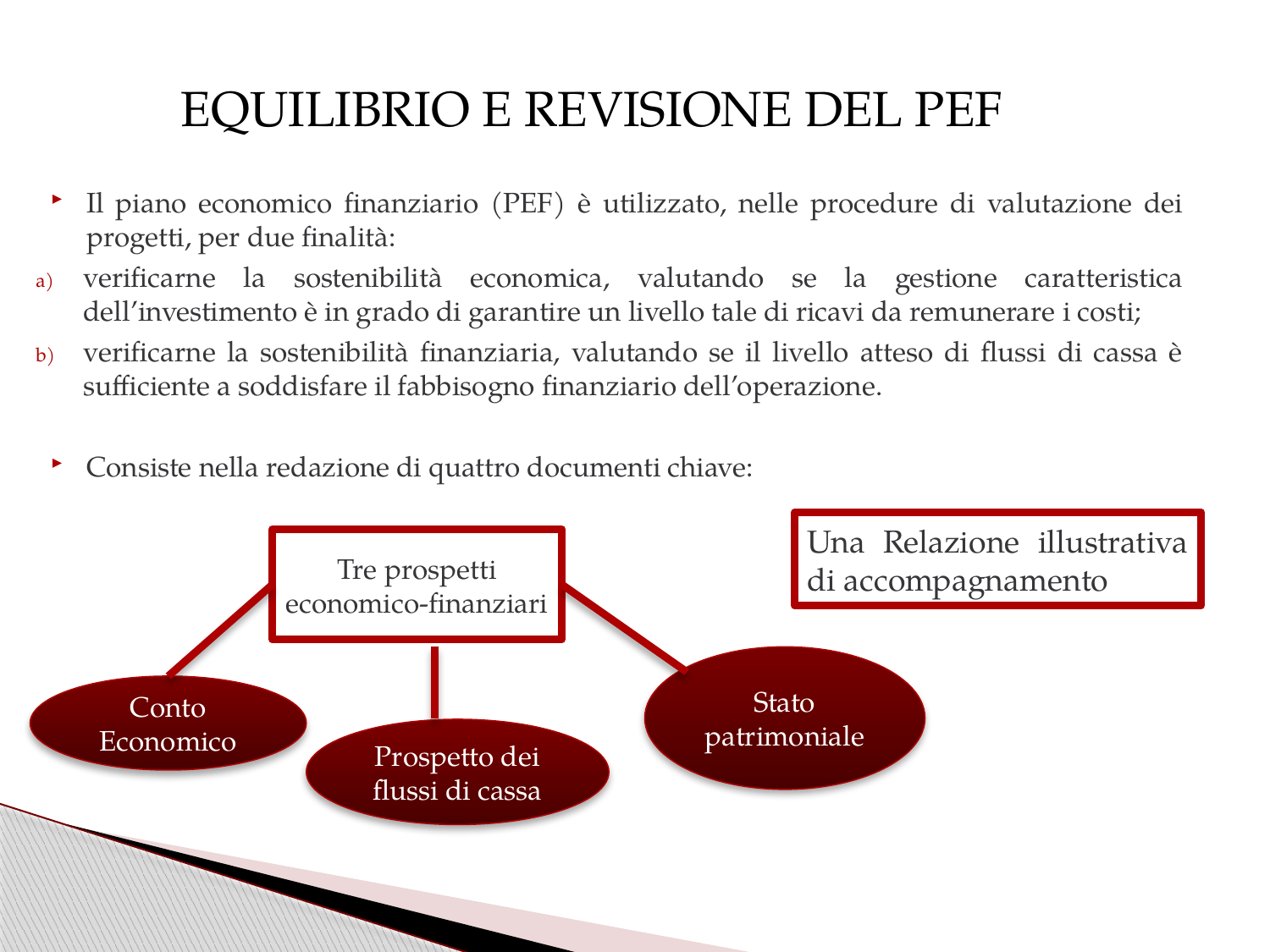

# EQUILIBRIO E REVISIONE DEL PEF
Il piano economico finanziario (PEF) è utilizzato, nelle procedure di valutazione dei progetti, per due finalità:
verificarne la sostenibilità economica, valutando se la gestione caratteristica dell’investimento è in grado di garantire un livello tale di ricavi da remunerare i costi;
verificarne la sostenibilità finanziaria, valutando se il livello atteso di flussi di cassa è sufficiente a soddisfare il fabbisogno finanziario dell’operazione.

Consiste nella redazione di quattro documenti chiave:
							+
Una Relazione illustrativa di accompagnamento
Tre prospetti economico-finanziari
Stato patrimoniale
Conto Economico
Prospetto dei flussi di cassa